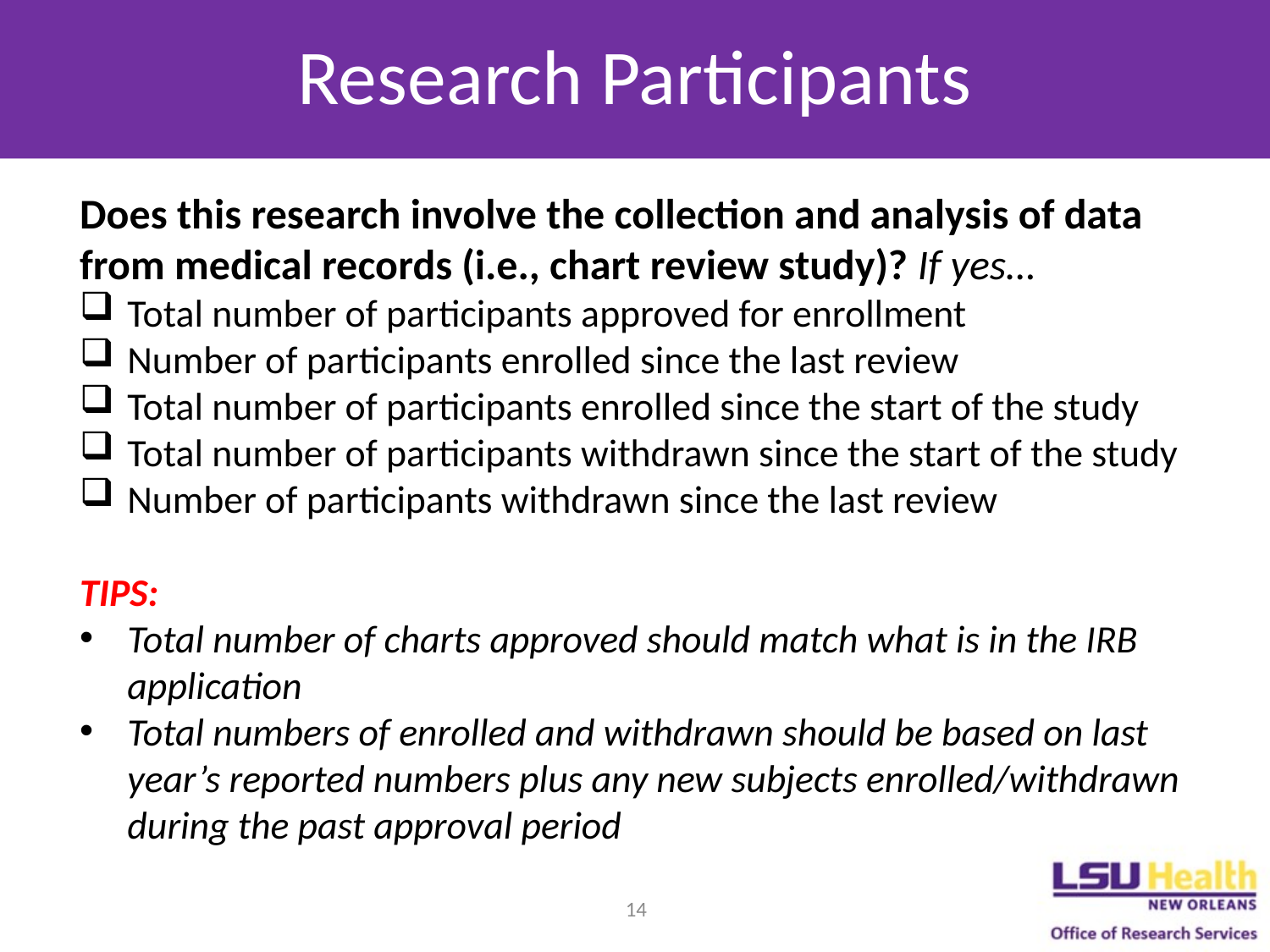

# Research Participants
Does this research involve the collection and analysis of data from medical records (i.e., chart review study)? If yes…
Total number of participants approved for enrollment
Number of participants enrolled since the last review
Total number of participants enrolled since the start of the study
Total number of participants withdrawn since the start of the study
Number of participants withdrawn since the last review

TIPS:
Total number of charts approved should match what is in the IRB application
Total numbers of enrolled and withdrawn should be based on last year’s reported numbers plus any new subjects enrolled/withdrawn during the past approval period
14